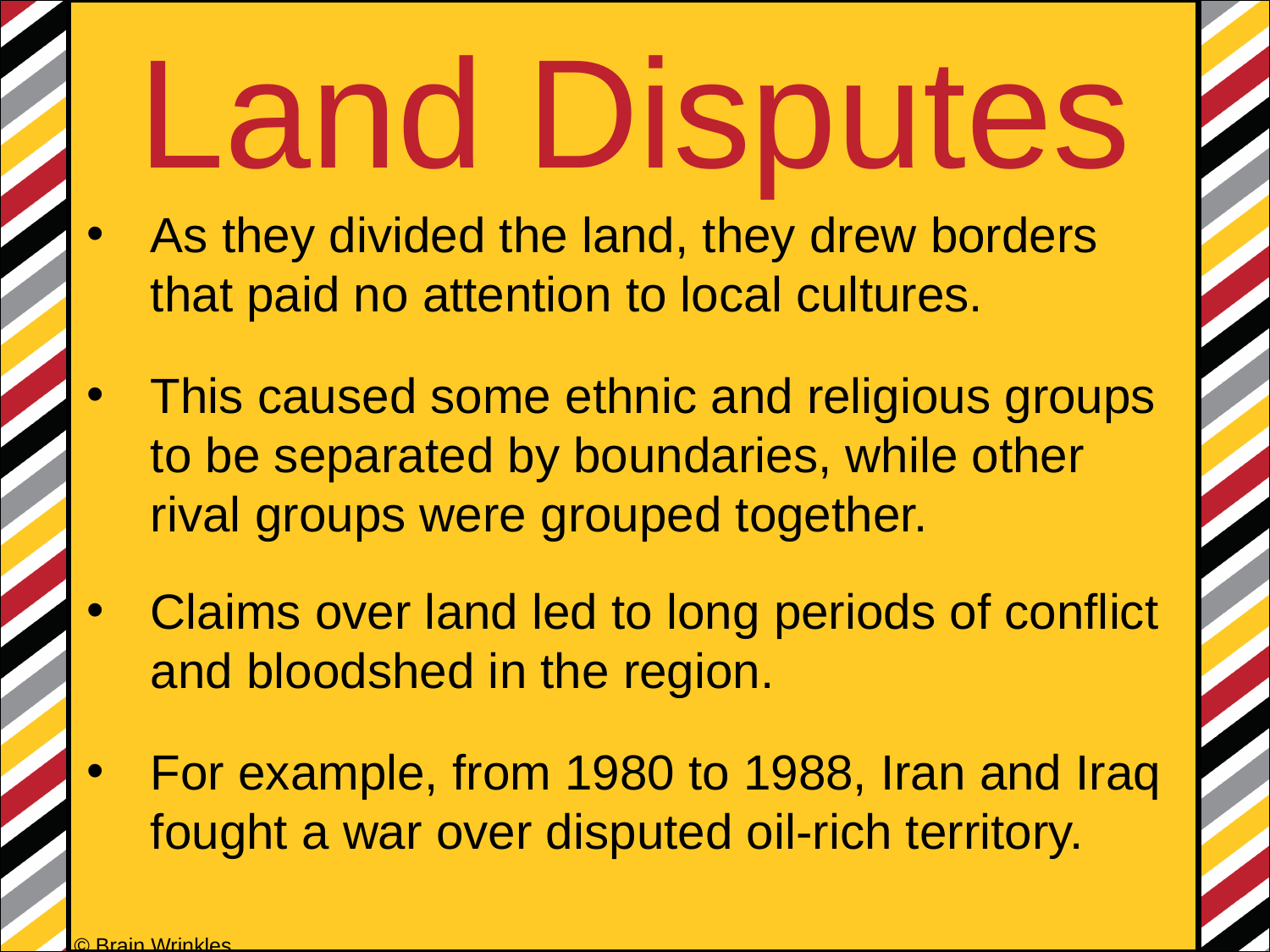

Land Disputes
As they divided the land, they drew borders that paid no attention to local cultures.

This caused some ethnic and religious groups to be separated by boundaries, while other rival groups were grouped together.

Claims over land led to long periods of conflict and bloodshed in the region.

For example, from 1980 to 1988, Iran and Iraq fought a war over disputed oil-rich territory.

© Brain Wrinkles